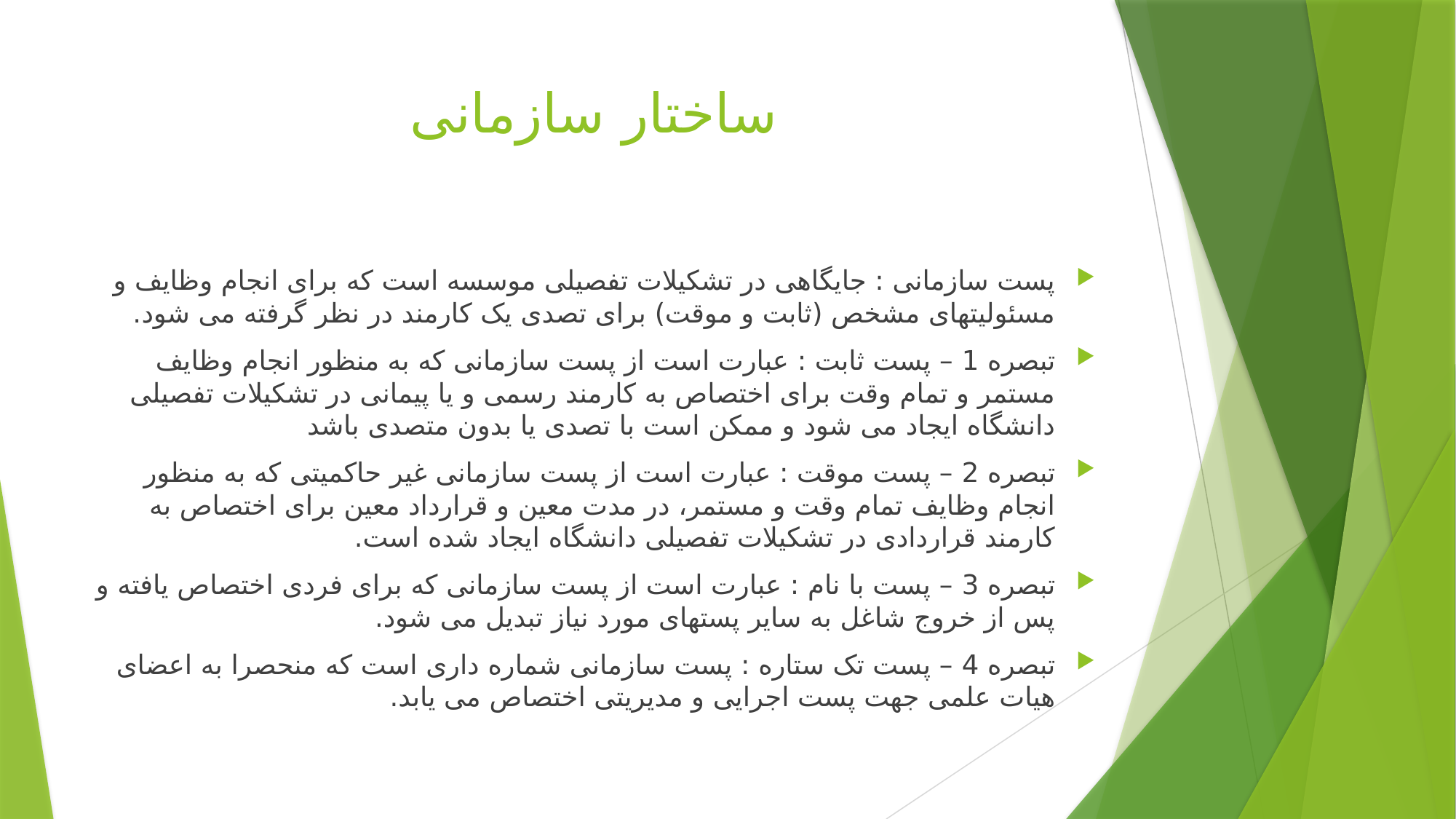

# ساختار سازمانی
پست سازمانی : جایگاهی در تشکیلات تفصیلی موسسه است که برای انجام وظایف و مسئولیتهای مشخص (ثابت و موقت) برای تصدی یک کارمند در نظر گرفته می شود.
تبصره 1 – پست ثابت : عبارت است از پست سازمانی که به منظور انجام وظایف مستمر و تمام وقت برای اختصاص به کارمند رسمی و یا پیمانی در تشکیلات تفصیلی دانشگاه ایجاد می شود و ممکن است با تصدی یا بدون متصدی باشد
تبصره 2 – پست موقت : عبارت است از پست سازمانی غیر حاکمیتی که به منظور انجام وظایف تمام وقت و مستمر، در مدت معین و قرارداد معین برای اختصاص به کارمند قراردادی در تشکیلات تفصیلی دانشگاه ایجاد شده است.
تبصره 3 – پست با نام : عبارت است از پست سازمانی که برای فردی اختصاص یافته و پس از خروج شاغل به سایر پستهای مورد نیاز تبدیل می شود.
تبصره 4 – پست تک ستاره : پست سازمانی شماره داری است که منحصرا به اعضای هیات علمی جهت پست اجرایی و مدیریتی اختصاص می یابد.